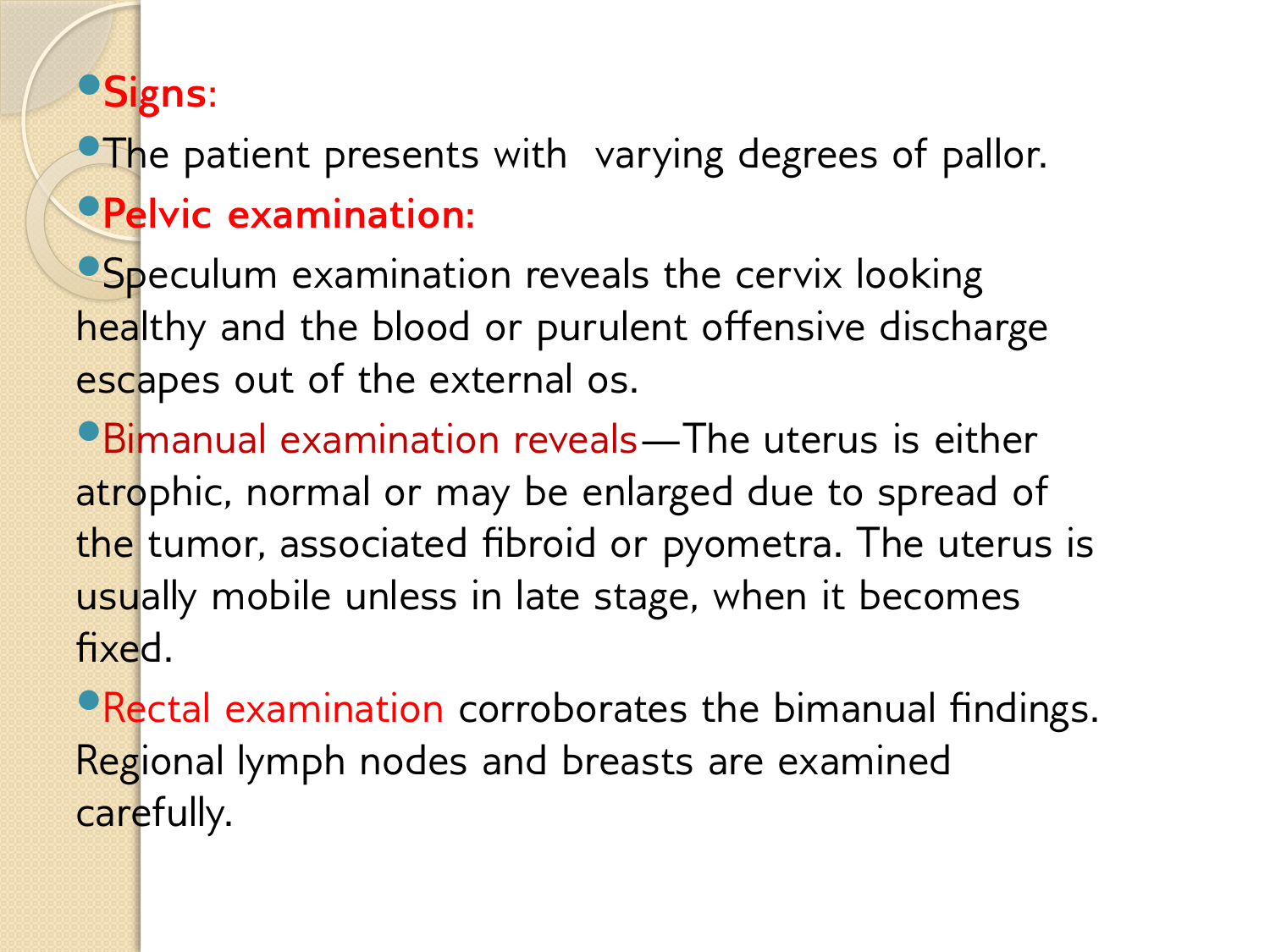

Signs:
The patient presents with  varying degrees of pallor.
Pelvic examination:
Speculum examination reveals the cervix looking healthy and the blood or purulent offensive discharge escapes out of the external os.
Bimanual examination reveals—The uterus is either atrophic, normal or may be enlarged due to spread of the tumor, associated fibroid or pyometra. The uterus is usually mobile unless in late stage, when it becomes fixed.
Rectal examination corroborates the bimanual findings. Regional lymph nodes and breasts are examined carefully.